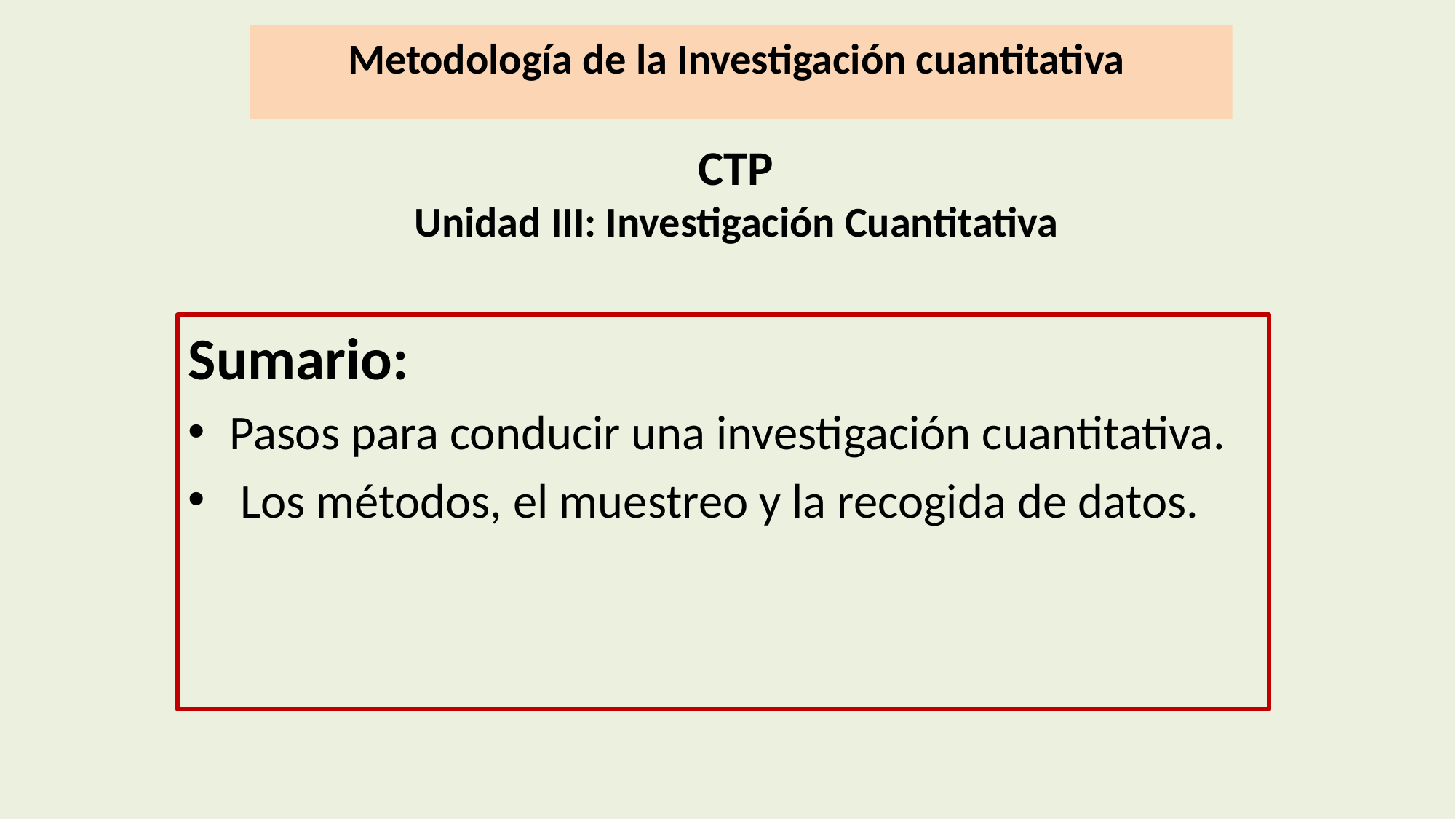

Metodología de la Investigación cuantitativa
# CTP Unidad III: Investigación Cuantitativa
Sumario:
Pasos para conducir una investigación cuantitativa.
 Los métodos, el muestreo y la recogida de datos.